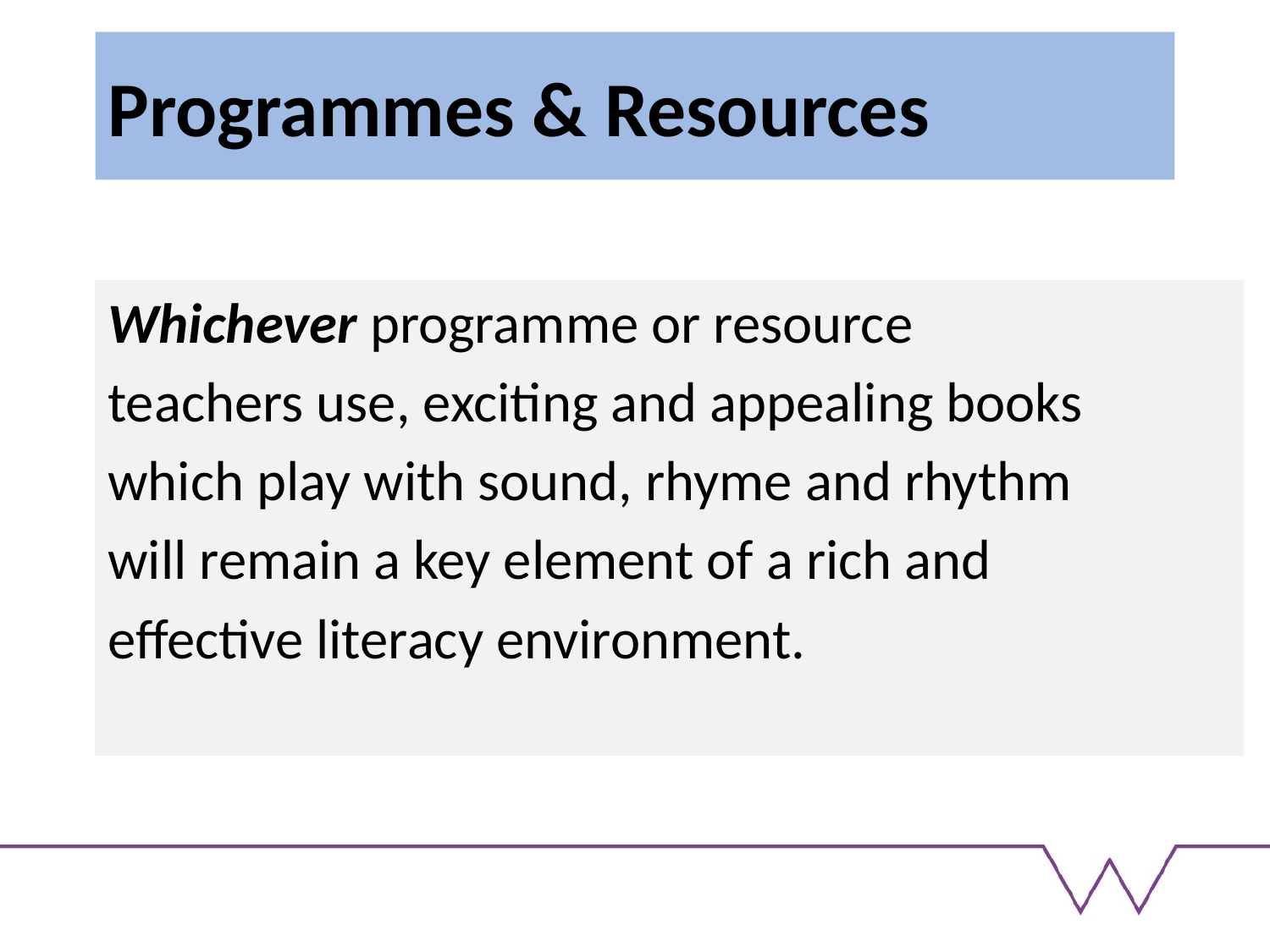

# Programmes & Resources
Whichever programme or resource
teachers use, exciting and appealing books
which play with sound, rhyme and rhythm
will remain a key element of a rich and
effective literacy environment.